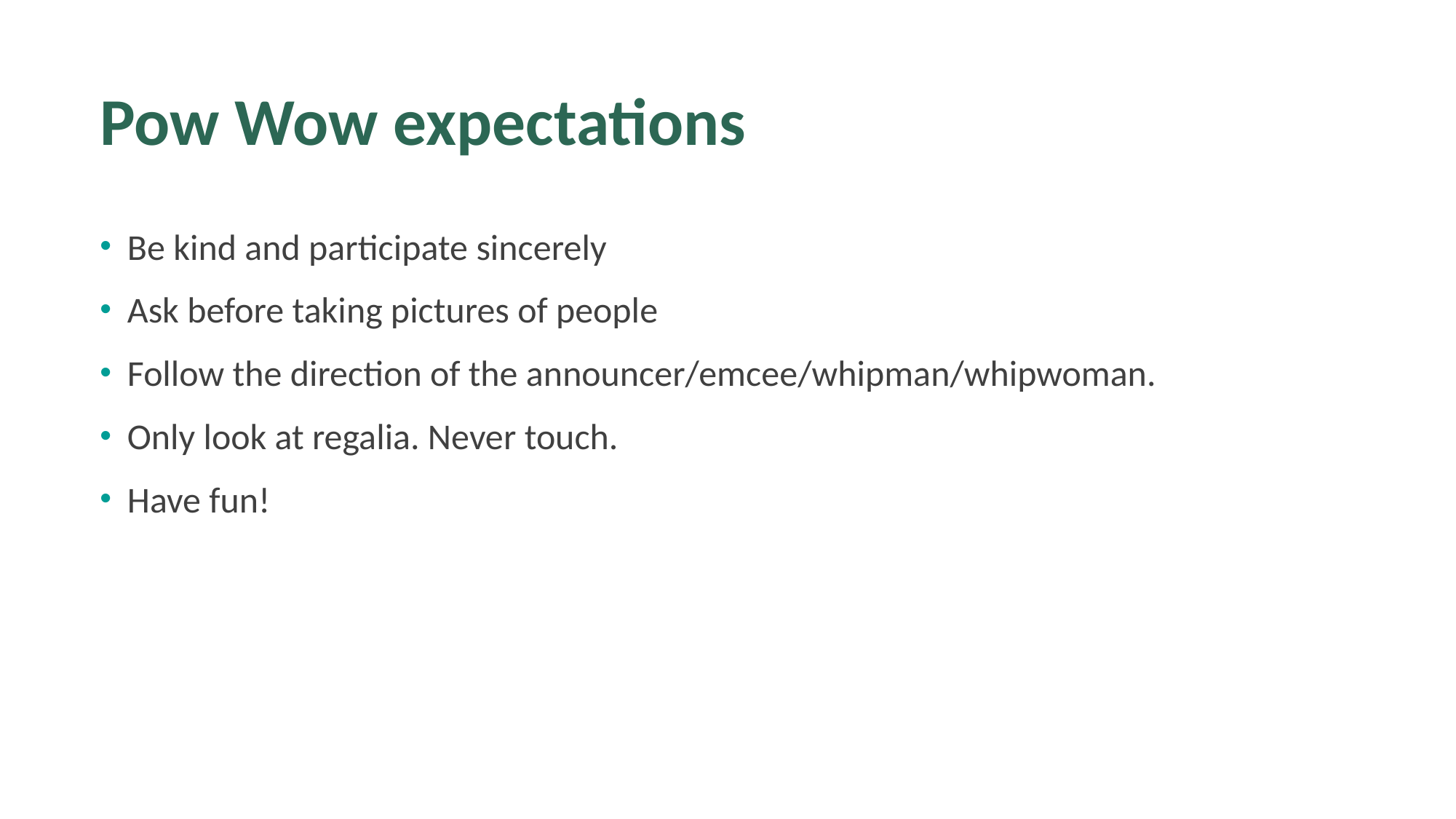

# Pow Wow expectations
Be kind and participate sincerely
Ask before taking pictures of people
Follow the direction of the announcer/emcee/whipman/whipwoman.
Only look at regalia. Never touch.
Have fun!